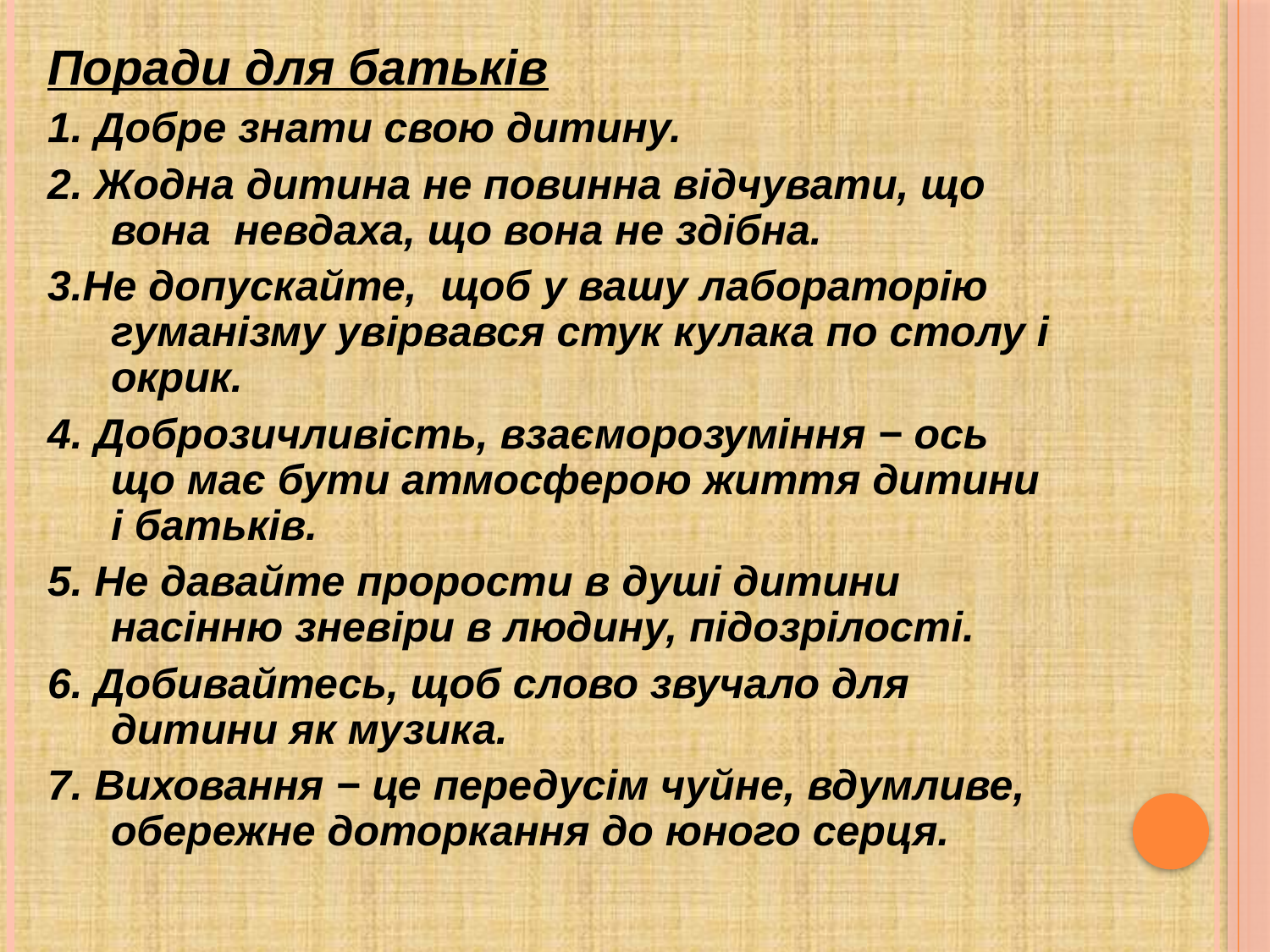

Поради для батьків
1. Добре знати свою дитину.
2. Жодна дитина не повинна відчувати, що вона  невдаха, що вона не здібна.
3.Не допускайте,  щоб у вашу лабораторію гуманізму увірвався стук кулака по столу і окрик.
4. Доброзичливість, взаєморозуміння − ось що має бути атмосферою життя дитини і батьків.
5. Не давайте прорости в душі дитини насінню зневіри в людину, підозрілості.
6. Добивайтесь, щоб слово звучало для дитини як музика.
7. Виховання − це передусім чуйне, вдумливе, обережне доторкання до юного серця.